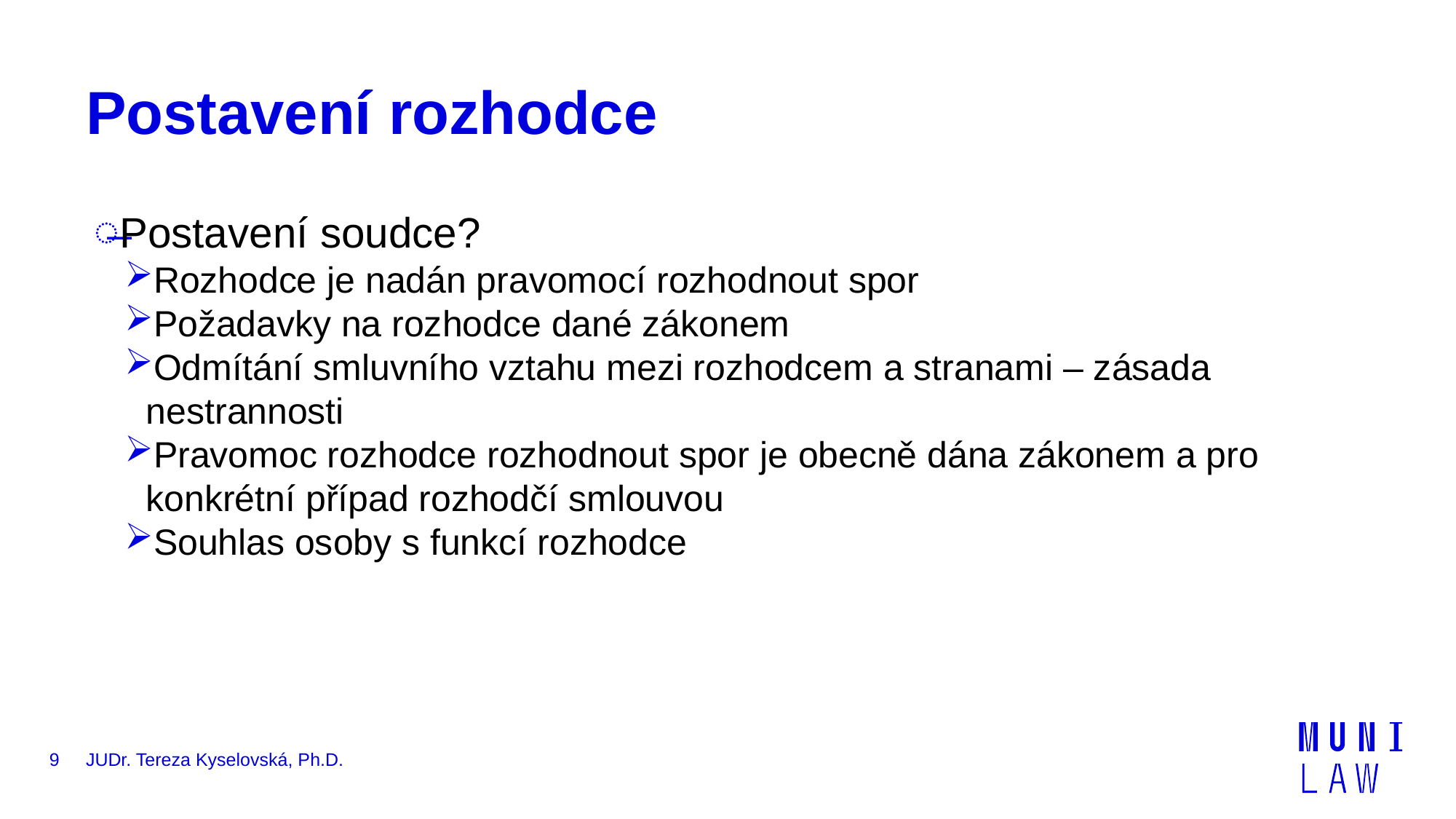

# Postavení rozhodce
Postavení soudce?
Rozhodce je nadán pravomocí rozhodnout spor
Požadavky na rozhodce dané zákonem
Odmítání smluvního vztahu mezi rozhodcem a stranami – zásada nestrannosti
Pravomoc rozhodce rozhodnout spor je obecně dána zákonem a pro konkrétní případ rozhodčí smlouvou
Souhlas osoby s funkcí rozhodce

9
JUDr. Tereza Kyselovská, Ph.D.